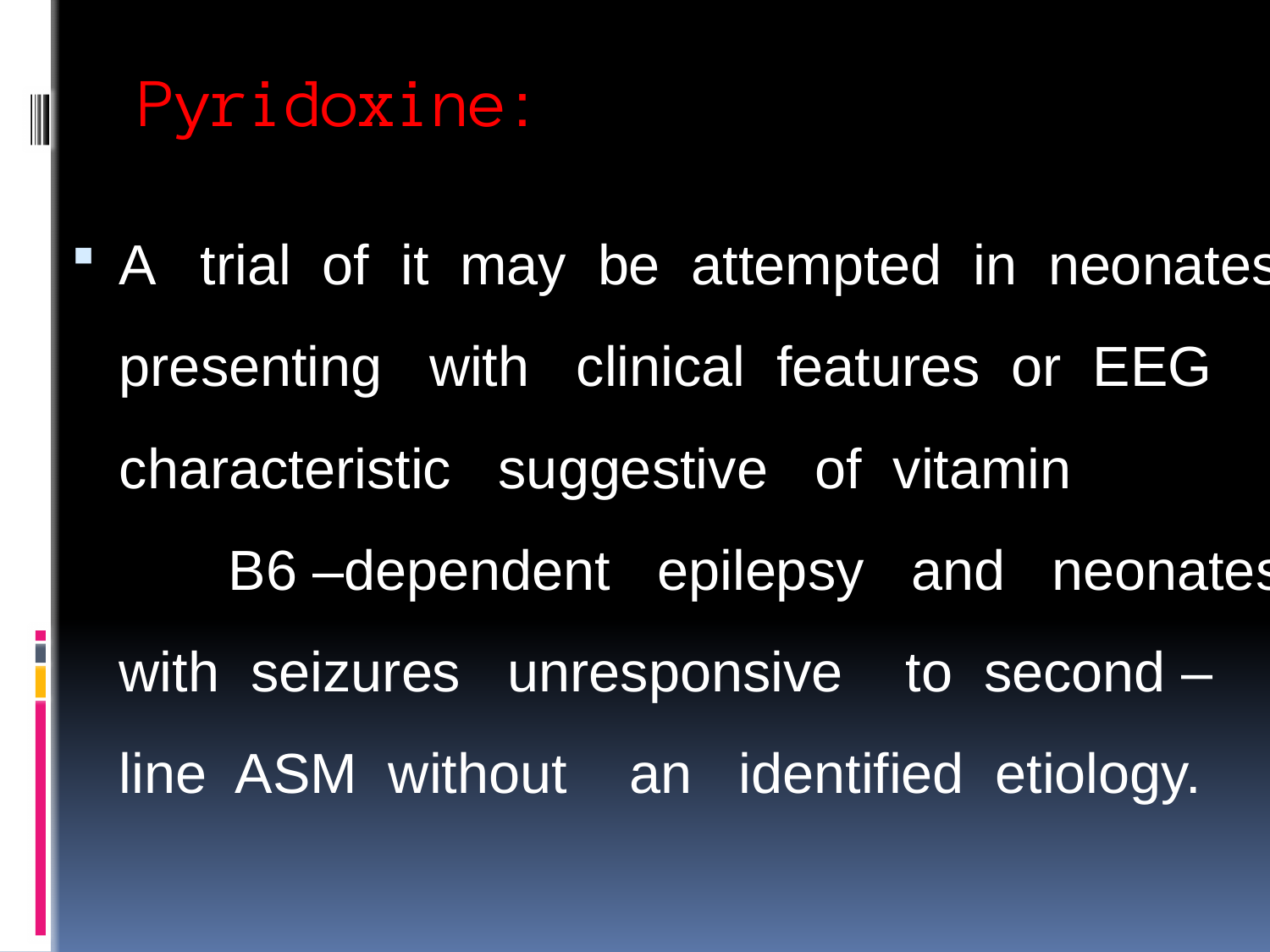

# Pyridoxine:
A   trial  of  it  may  be  attempted  in  neonates  presenting   with   clinical  features  or  EEG  characteristic   suggestive   of  vitamin                      B6 –dependent   epilepsy   and   neonates  with  seizures   unresponsive    to  second – line  ASM  without    an   identified  etiology.